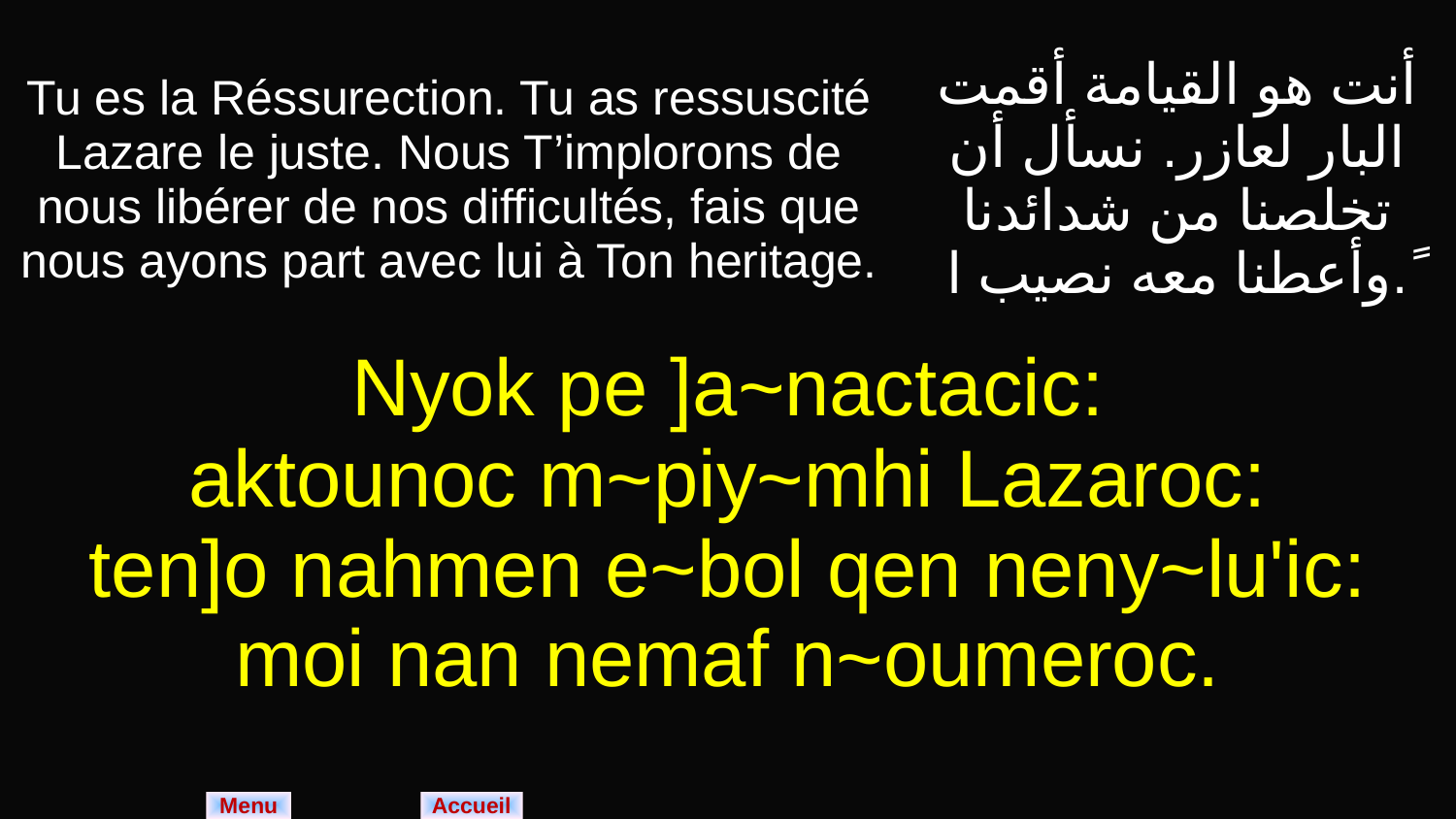

| Tu es la Réssurection. Tu as ressuscité Lazare le juste. Nous T’implorons de nous libérer de nos difficultés, fais que nous ayons part avec lui à Ton heritage. | أنت هو القيامة أقمت البار لعازر. نسأل أن تخلصنا من شدائدنا وأعطنا معه نصيب ا.ً |
| --- | --- |
| Nyok pe ]a~nactacic: aktounoc m~piy~mhi Lazaroc: ten]o nahmen e~bol qen neny~lu'ic: moi nan nemaf n~oumeroc. |  |
Menu